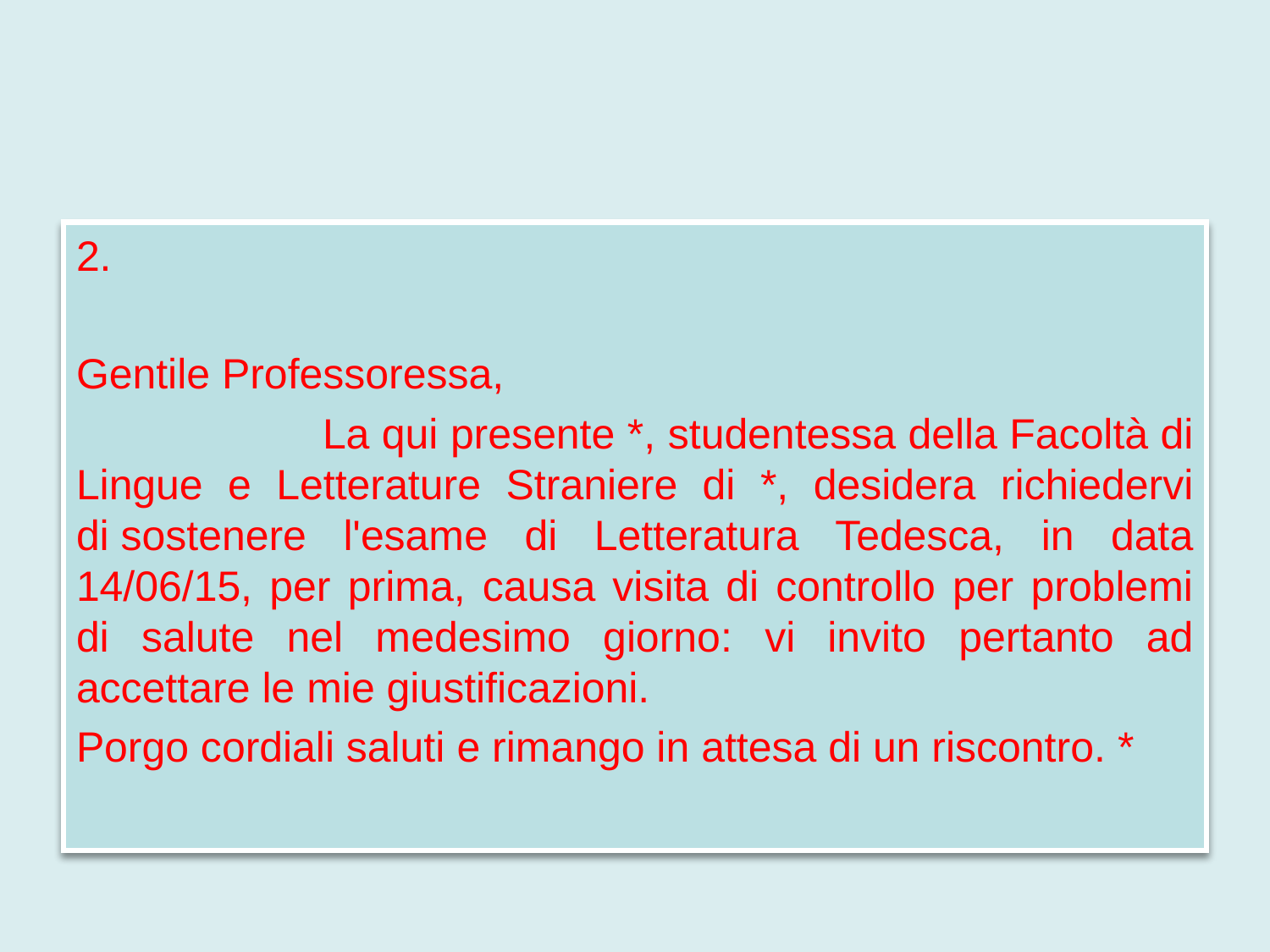

#
2.

Gentile Professoressa,
                    La qui presente *, studentessa della Facoltà di Lingue e Letterature Straniere di *, desidera richiedervi di sostenere l'esame di Letteratura Tedesca, in data 14/06/15, per prima, causa visita di controllo per problemi di salute nel medesimo giorno: vi invito pertanto ad accettare le mie giustificazioni.
Porgo cordiali saluti e rimango in attesa di un riscontro. *